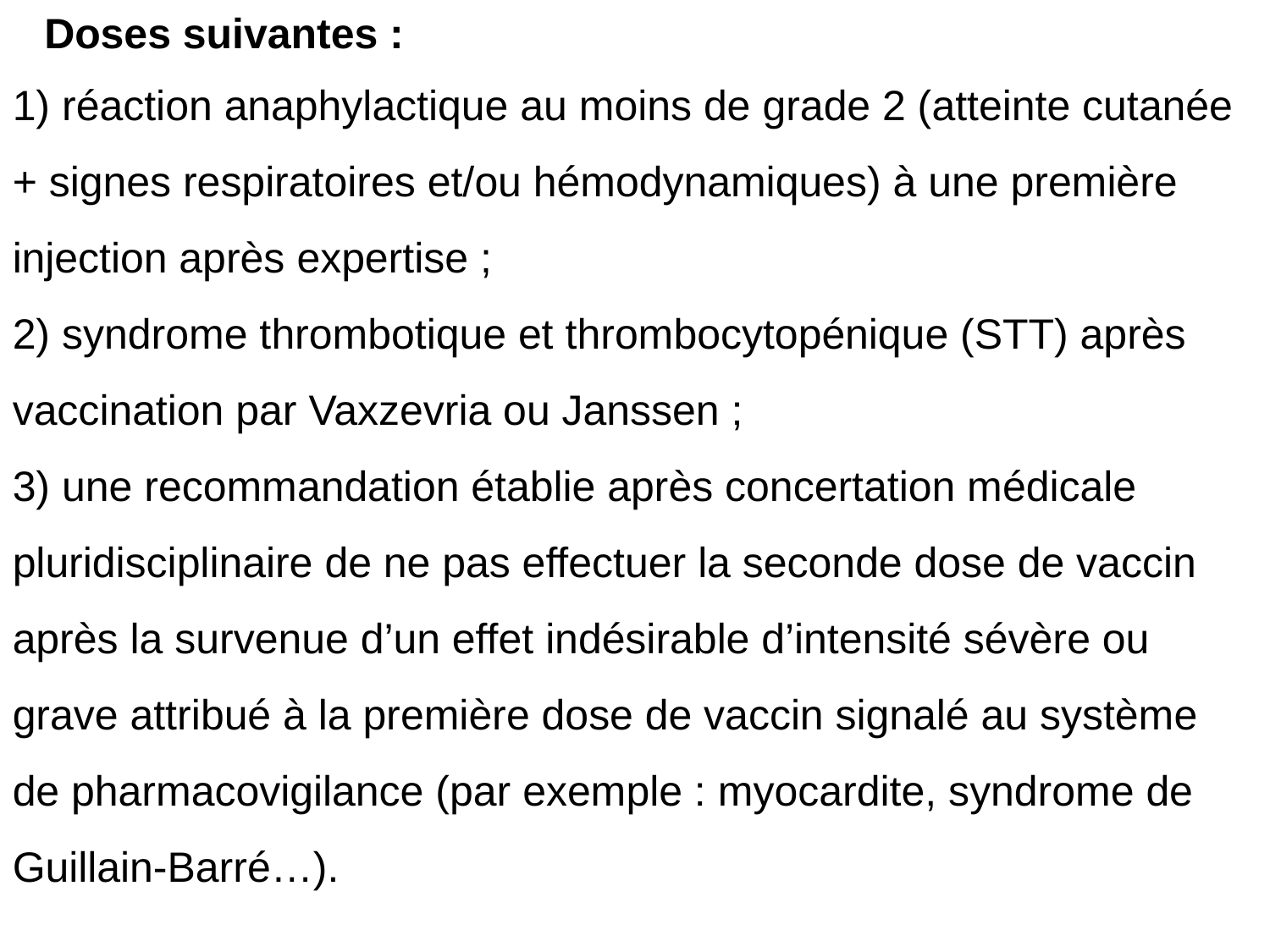

Doses suivantes :
1) réaction anaphylactique au moins de grade 2 (atteinte cutanée + signes respiratoires et/ou hémodynamiques) à une première injection après expertise ;
2) syndrome thrombotique et thrombocytopénique (STT) après vaccination par Vaxzevria ou Janssen ;
3) une recommandation établie après concertation médicale pluridisciplinaire de ne pas effectuer la seconde dose de vaccin après la survenue d’un effet indésirable d’intensité sévère ou grave attribué à la première dose de vaccin signalé au système de pharmacovigilance (par exemple : myocardite, syndrome de Guillain-Barré…).